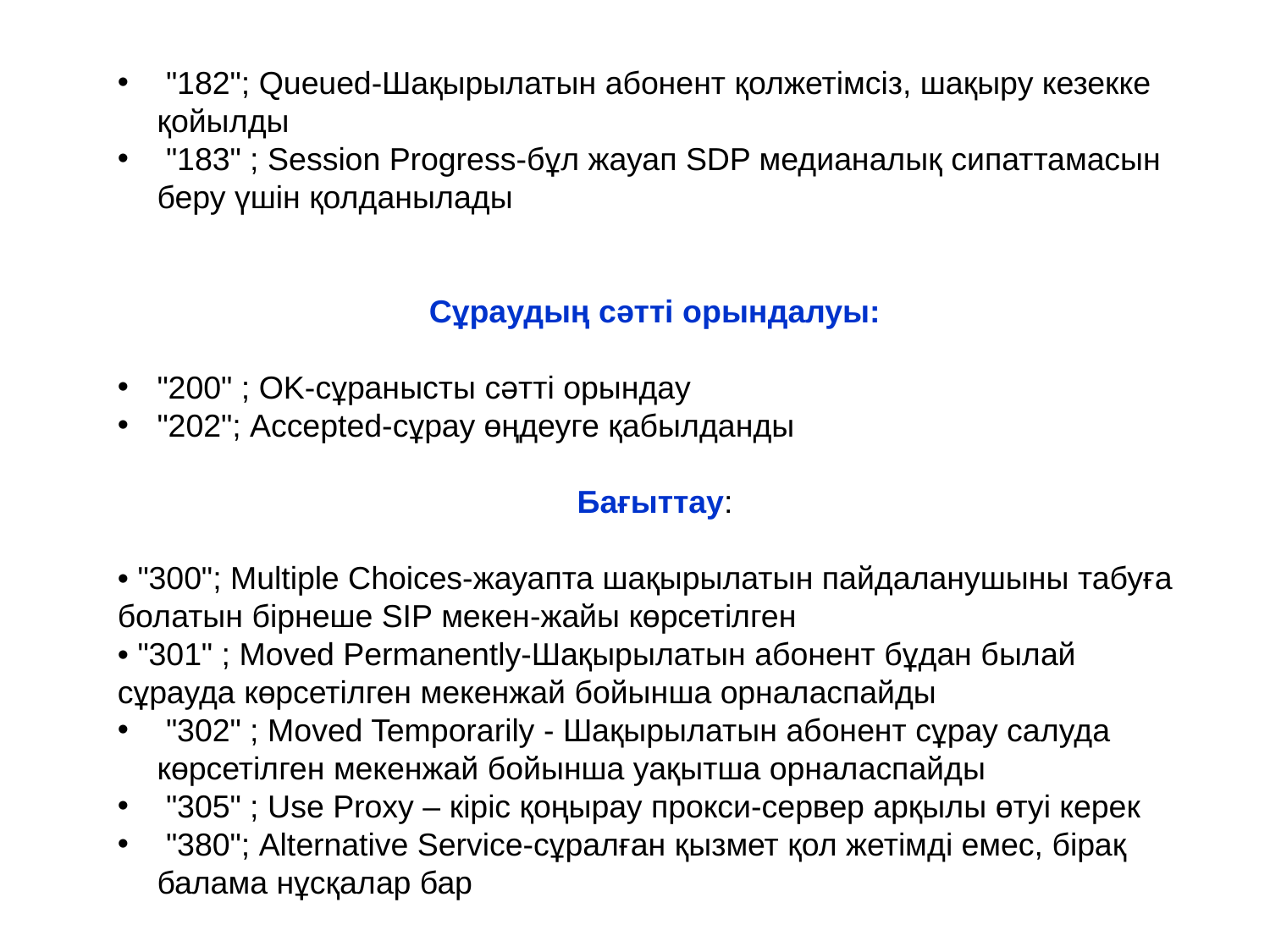

"182"; Queued-Шақырылатын абонент қолжетімсіз, шақыру кезекке қойылды
 "183" ; Session Progress-бұл жауап SDP медианалық сипаттамасын беру үшін қолданылады

Сұраудың сәтті орындалуы:

"200" ; OK-сұранысты сәтті орындау
"202"; Accepted-сұрау өңдеуге қабылданды

Бағыттау:

• "300"; Multiple Choices-жауапта шақырылатын пайдаланушыны табуға болатын бірнеше SIP мекен-жайы көрсетілген
• "301" ; Moved Permanently-Шақырылатын абонент бұдан былай сұрауда көрсетілген мекенжай бойынша орналаспайды
 "302" ; Moved Temporarily - Шақырылатын абонент сұрау салуда көрсетілген мекенжай бойынша уақытша орналаспайды
 "305" ; Use Proxy – кіріс қоңырау прокси-сервер арқылы өтуі керек
 "380"; Alternative Service-сұралған қызмет қол жетімді емес, бірақ балама нұсқалар бар